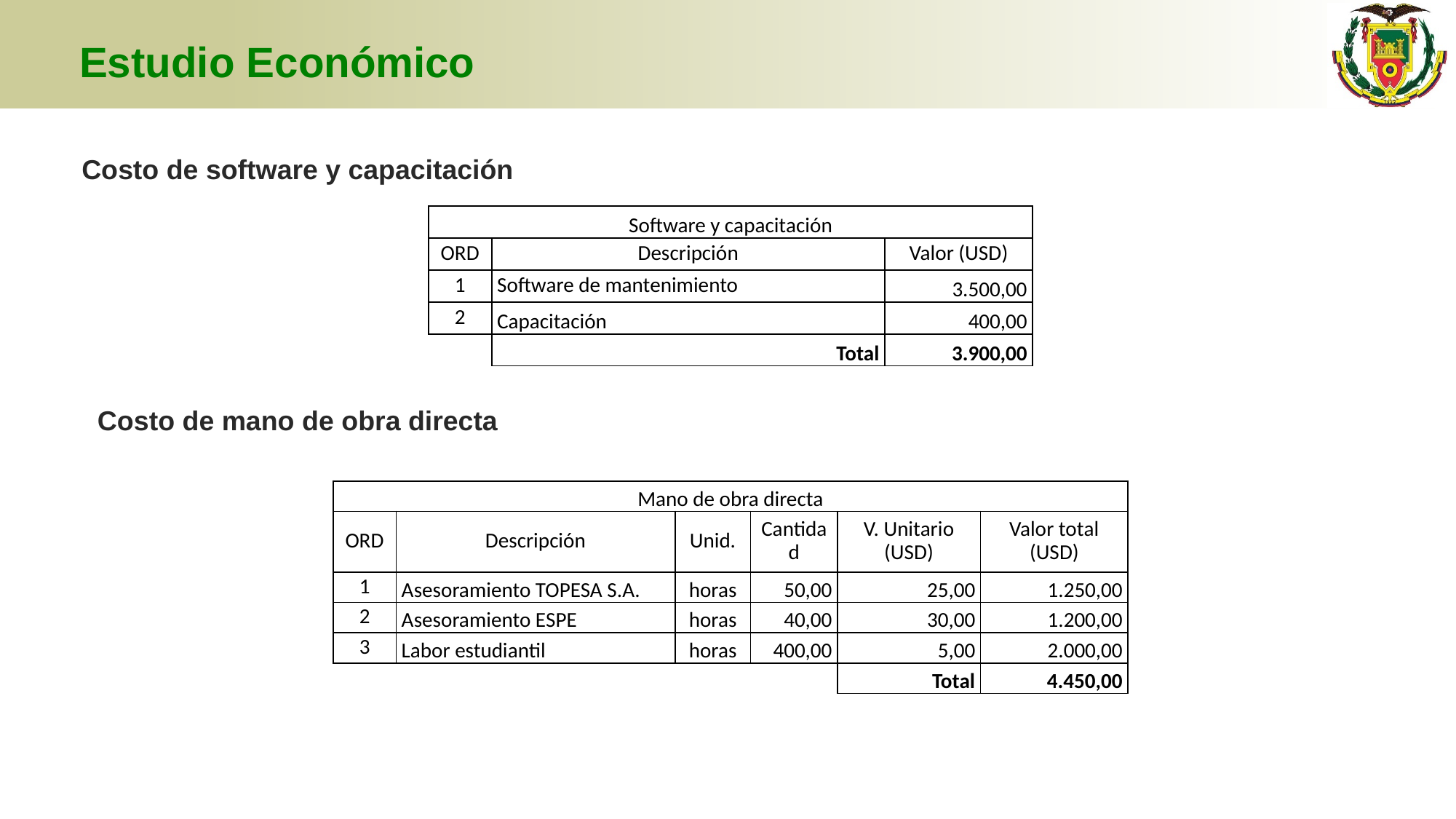

# Estudio Económico
Costo de software y capacitación
| Software y capacitación |  |  |
| --- | --- | --- |
| ORD | Descripción | Valor (USD) |
| 1 | Software de mantenimiento | 3.500,00 |
| 2 | Capacitación | 400,00 |
|  | Total | 3.900,00 |
Costo de mano de obra directa
| Mano de obra directa |  |  |  |  |  |
| --- | --- | --- | --- | --- | --- |
| ORD | Descripción | Unid. | Cantidad | V. Unitario (USD) | Valor total (USD) |
| 1 | Asesoramiento TOPESA S.A. | horas | 50,00 | 25,00 | 1.250,00 |
| 2 | Asesoramiento ESPE | horas | 40,00 | 30,00 | 1.200,00 |
| 3 | Labor estudiantil | horas | 400,00 | 5,00 | 2.000,00 |
|  |  |  |  | Total | 4.450,00 |